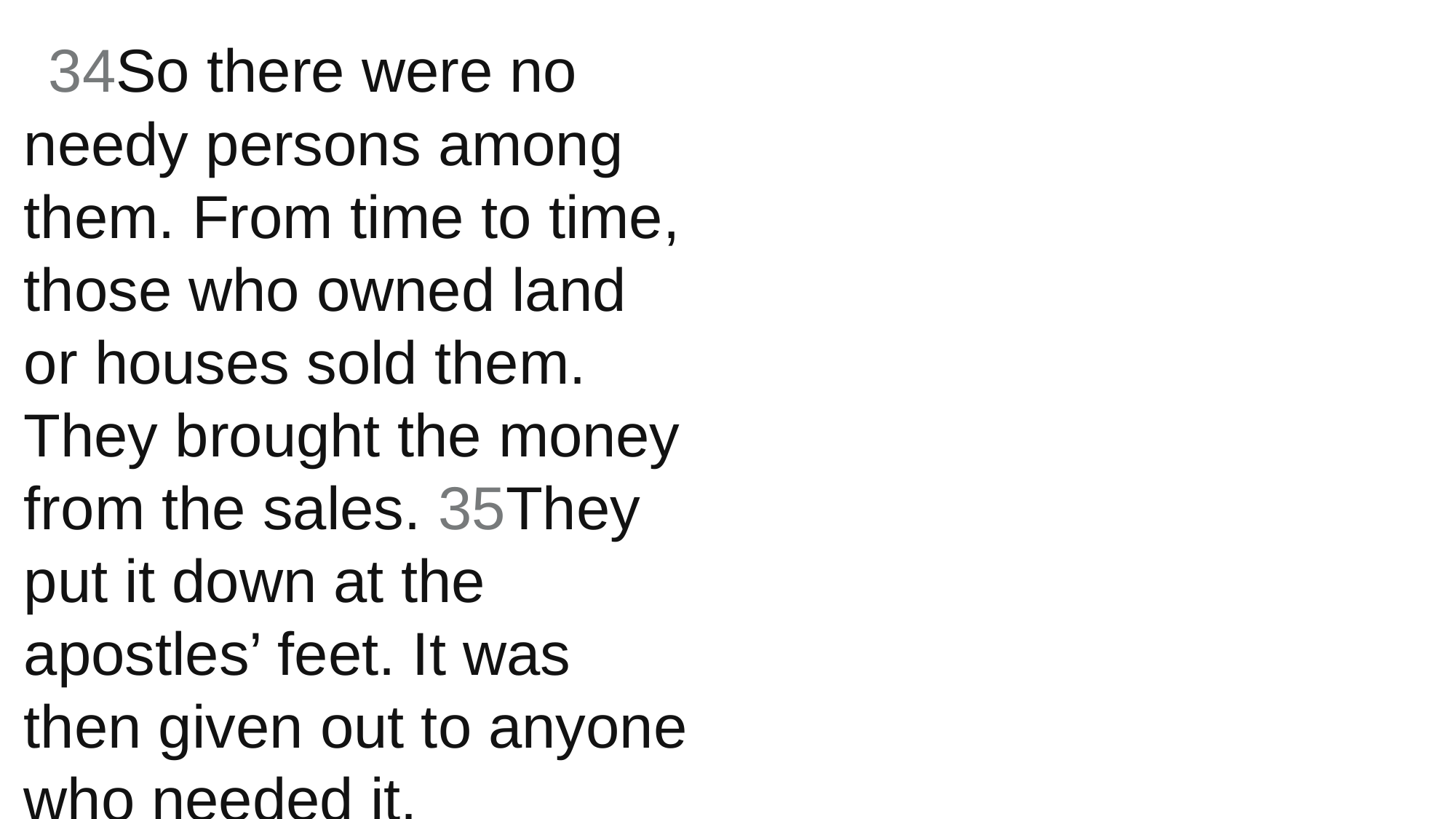

34So there were no needy persons among them. From time to time, those who owned land or houses sold them. They brought the money from the sales. 35They put it down at the apostles’ feet. It was then given out to anyone who needed it.